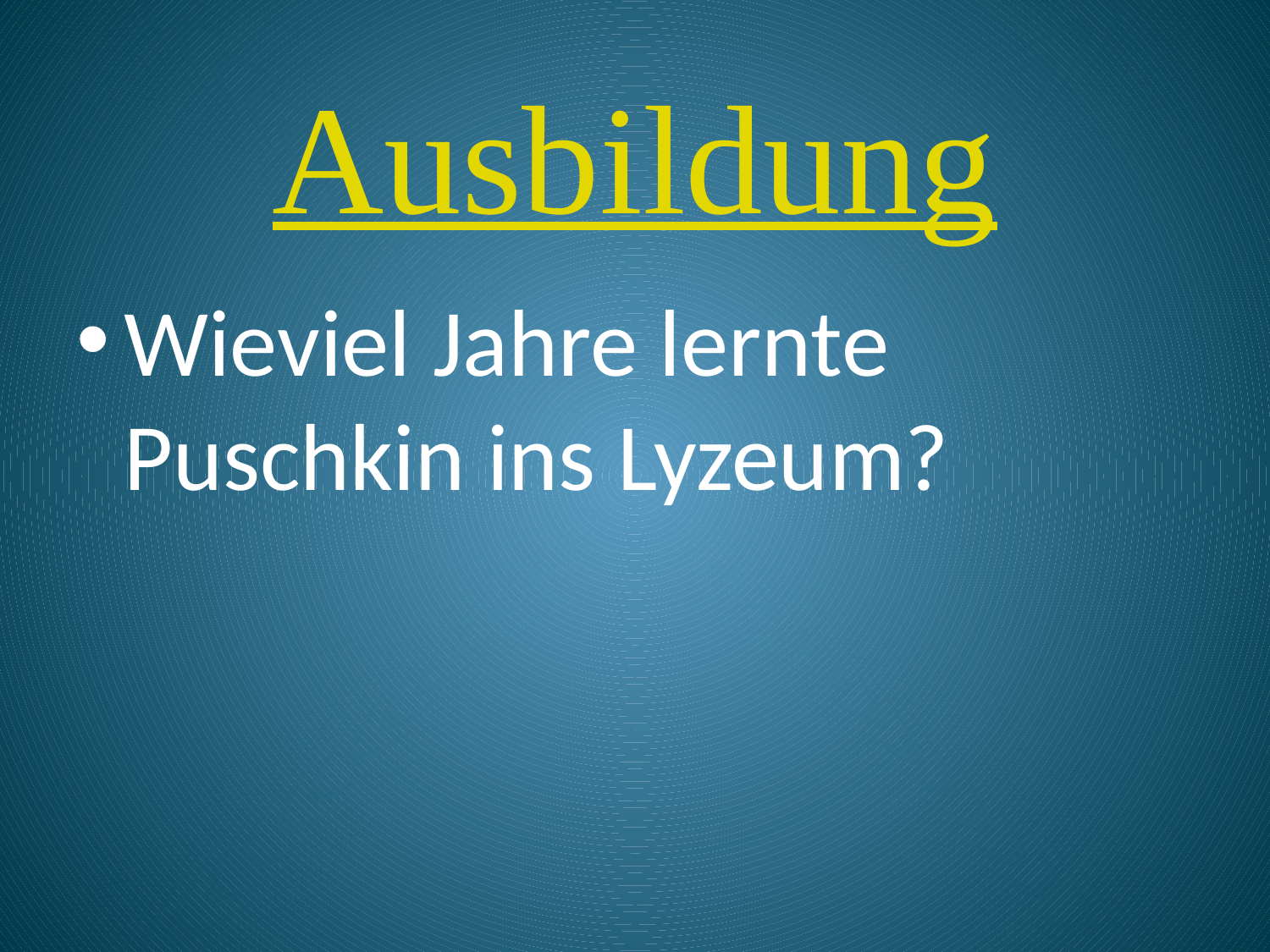

# Ausbildung
Wieviel Jahre lernte Puschkin ins Lyzeum?